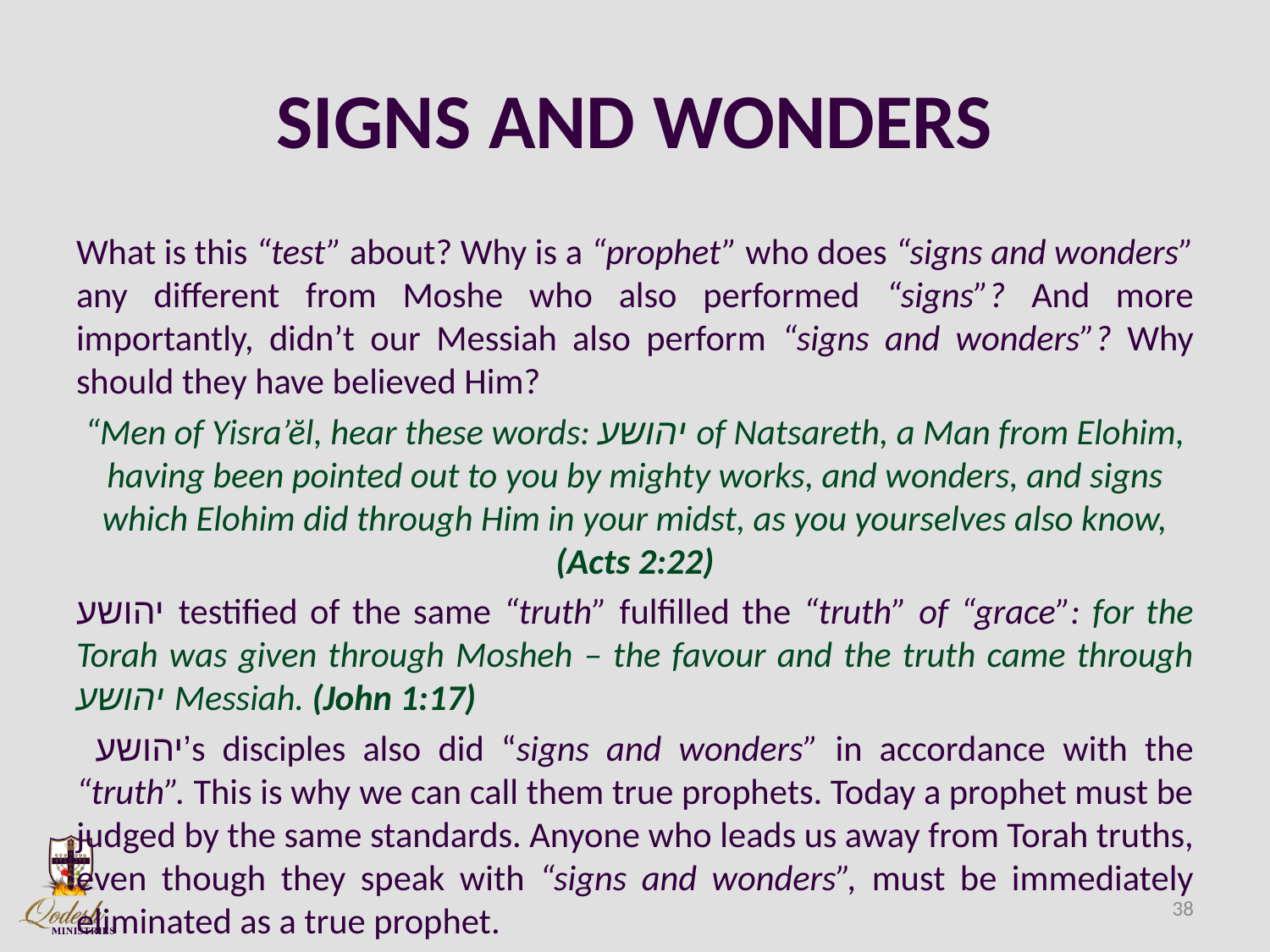

# SIGNS AND WONDERS
What is this “test” about? Why is a “prophet” who does “signs and wonders” any different from Moshe who also performed “signs”? And more importantly, didn’t our Messiah also perform “signs and wonders”? Why should they have believed Him?
“Men of Yisra’ĕl, hear these words: יהושע of Natsareth, a Man from Elohim, having been pointed out to you by mighty works, and wonders, and signs which Elohim did through Him in your midst, as you yourselves also know, (Acts 2:22)
יהושע testified of the same “truth” fulfilled the “truth” of “grace”: for the Torah was given through Mosheh – the favour and the truth came through יהושע Messiah. (John 1:17)
 יהושע’s disciples also did “signs and wonders” in accordance with the “truth”. This is why we can call them true prophets. Today a prophet must be judged by the same standards. Anyone who leads us away from Torah truths, even though they speak with “signs and wonders”, must be immediately eliminated as a true prophet.

38